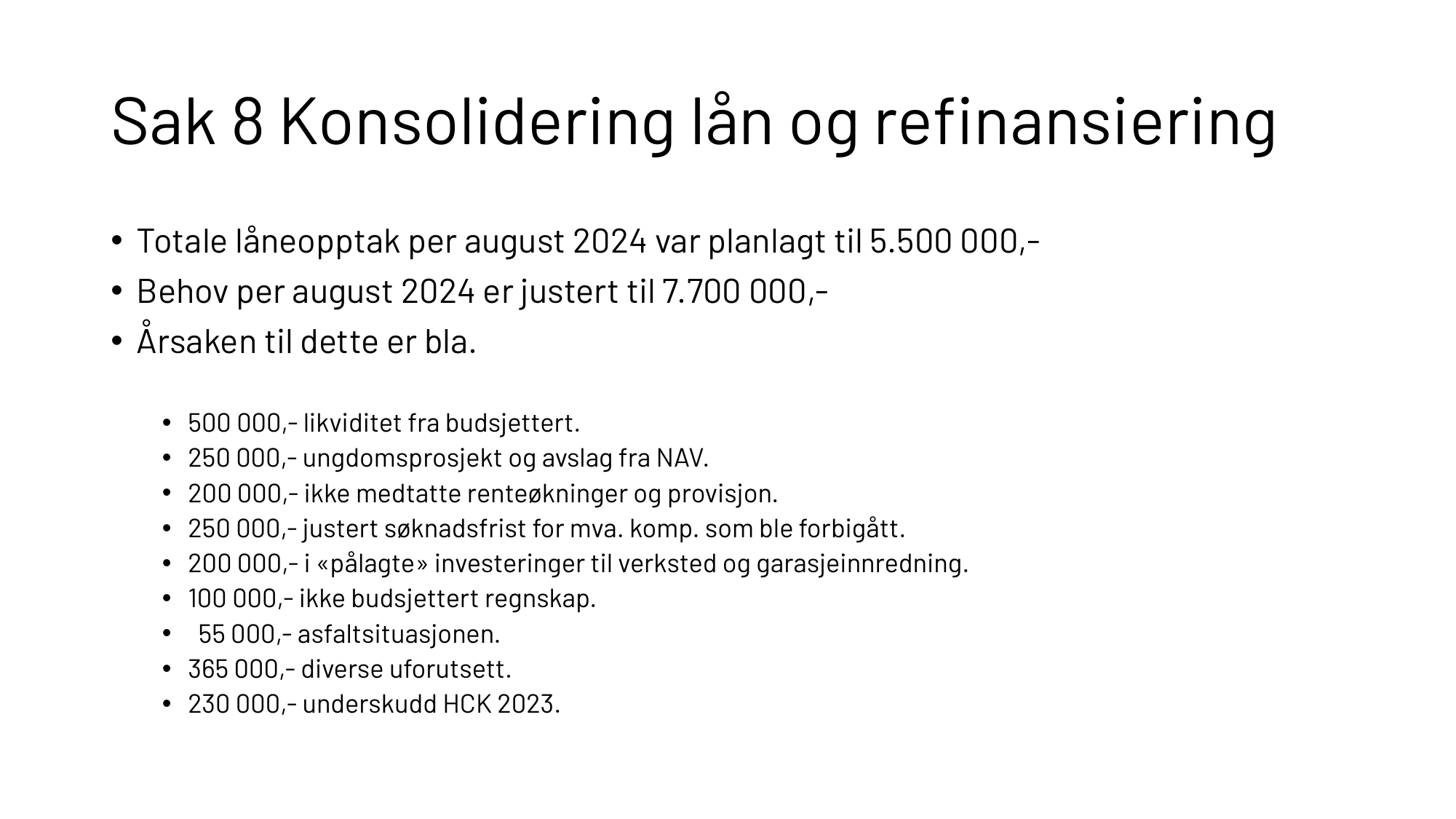

# Sak 8 Konsolidering lån og refinansiering
Totale låneopptak per august 2024 var planlagt til 5.500 000,-
Behov per august 2024 er justert til 7.700 000,-
Årsaken til dette er bla.

500 000,- likviditet fra budsjettert.
250 000,- ungdomsprosjekt og avslag fra NAV.
200 000,- ikke medtatte renteøkninger og provisjon.
250 000,- justert søknadsfrist for mva. komp. som ble forbigått.
200 000,- i «pålagte» investeringer til verksted og garasjeinnredning.
100 000,- ikke budsjettert regnskap.
  55 000,- asfaltsituasjonen.
365 000,- diverse uforutsett.
230 000,- underskudd HCK 2023.